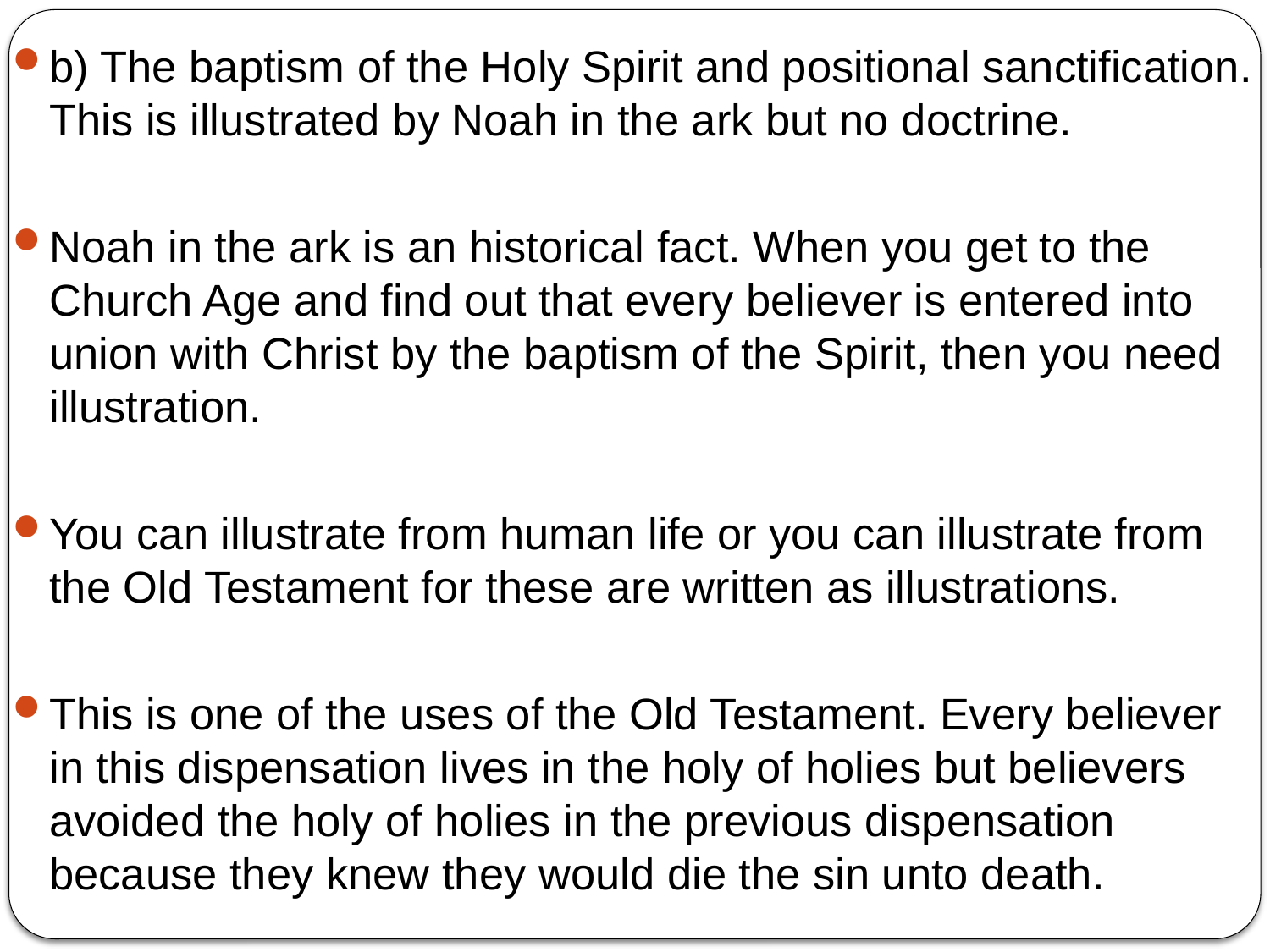

b) The baptism of the Holy Spirit and positional sanctification. This is illustrated by Noah in the ark but no doctrine.

Noah in the ark is an historical fact. When you get to the Church Age and find out that every believer is entered into union with Christ by the baptism of the Spirit, then you need illustration.

You can illustrate from human life or you can illustrate from the Old Testament for these are written as illustrations.

This is one of the uses of the Old Testament. Every believer in this dispensation lives in the holy of holies but believers avoided the holy of holies in the previous dispensation because they knew they would die the sin unto death.